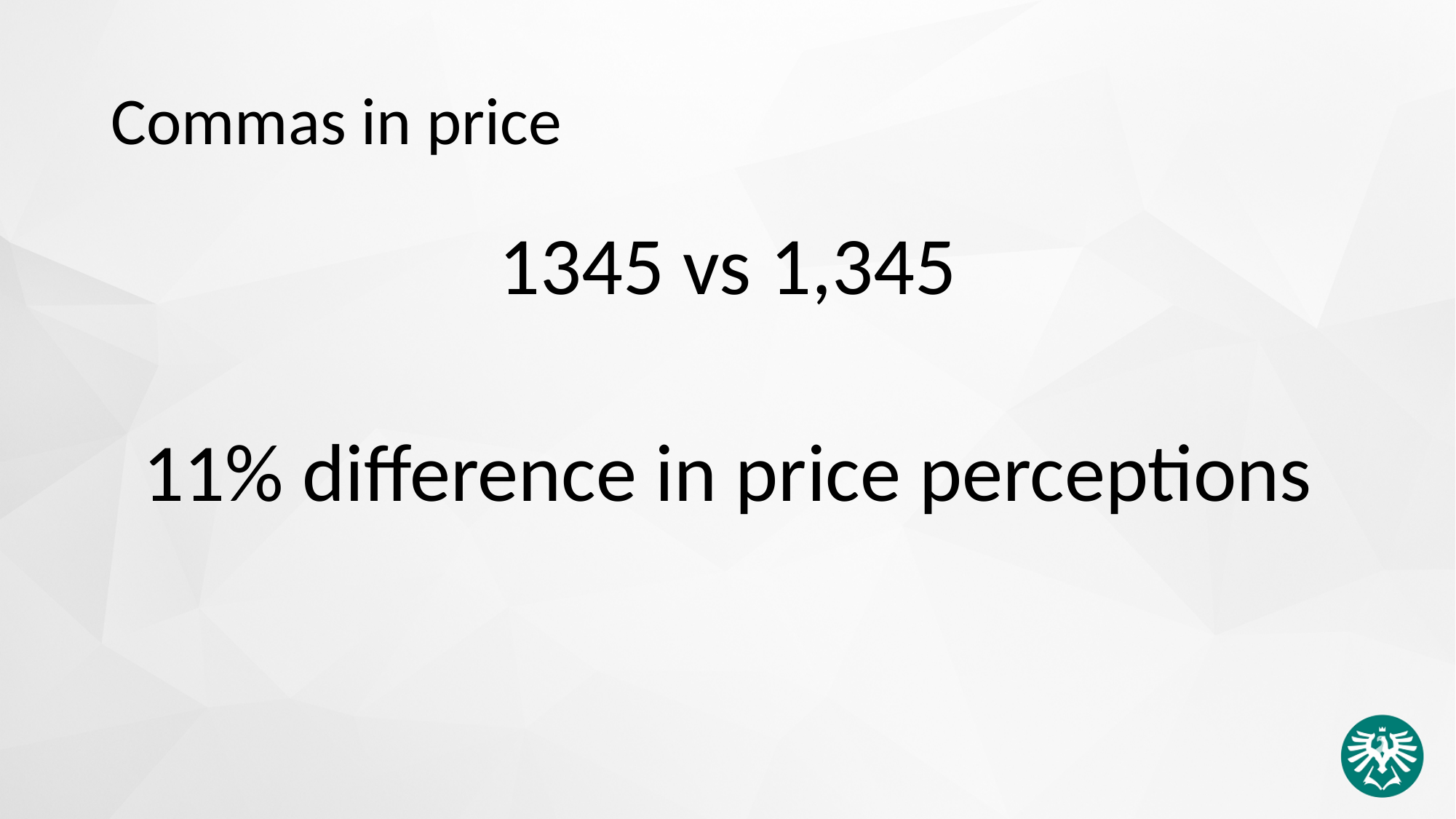

# Commas in price
1345 vs 1,345

11% difference in price perceptions